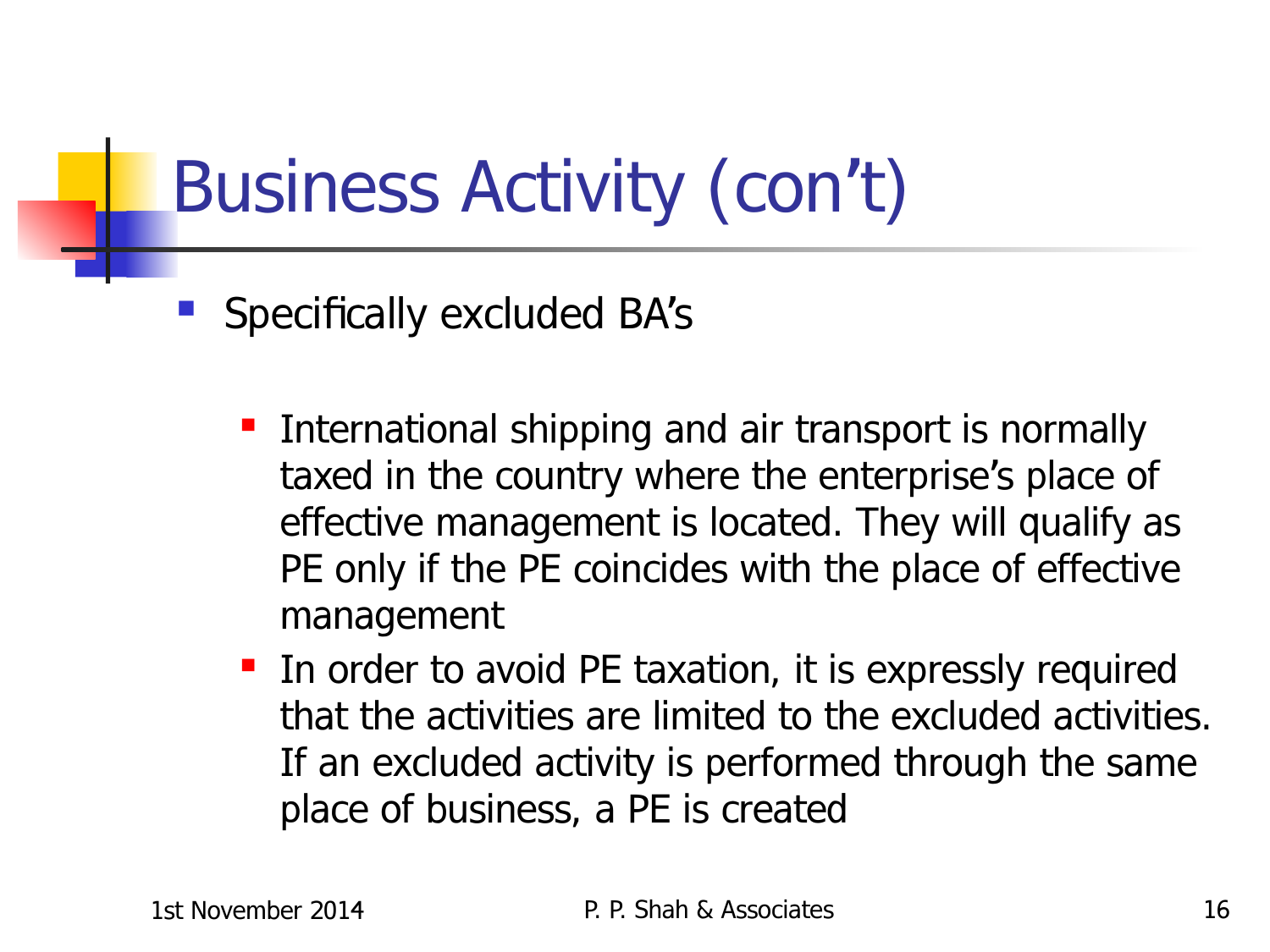

# Business Activity (con’t)
Specifically excluded BA’s

International shipping and air transport is normally taxed in the country where the enterprise’s place of effective management is located. They will qualify as PE only if the PE coincides with the place of effective management
In order to avoid PE taxation, it is expressly required that the activities are limited to the excluded activities. If an excluded activity is performed through the same place of business, a PE is created
P. P. Shah & Associates
16
1st November 2014